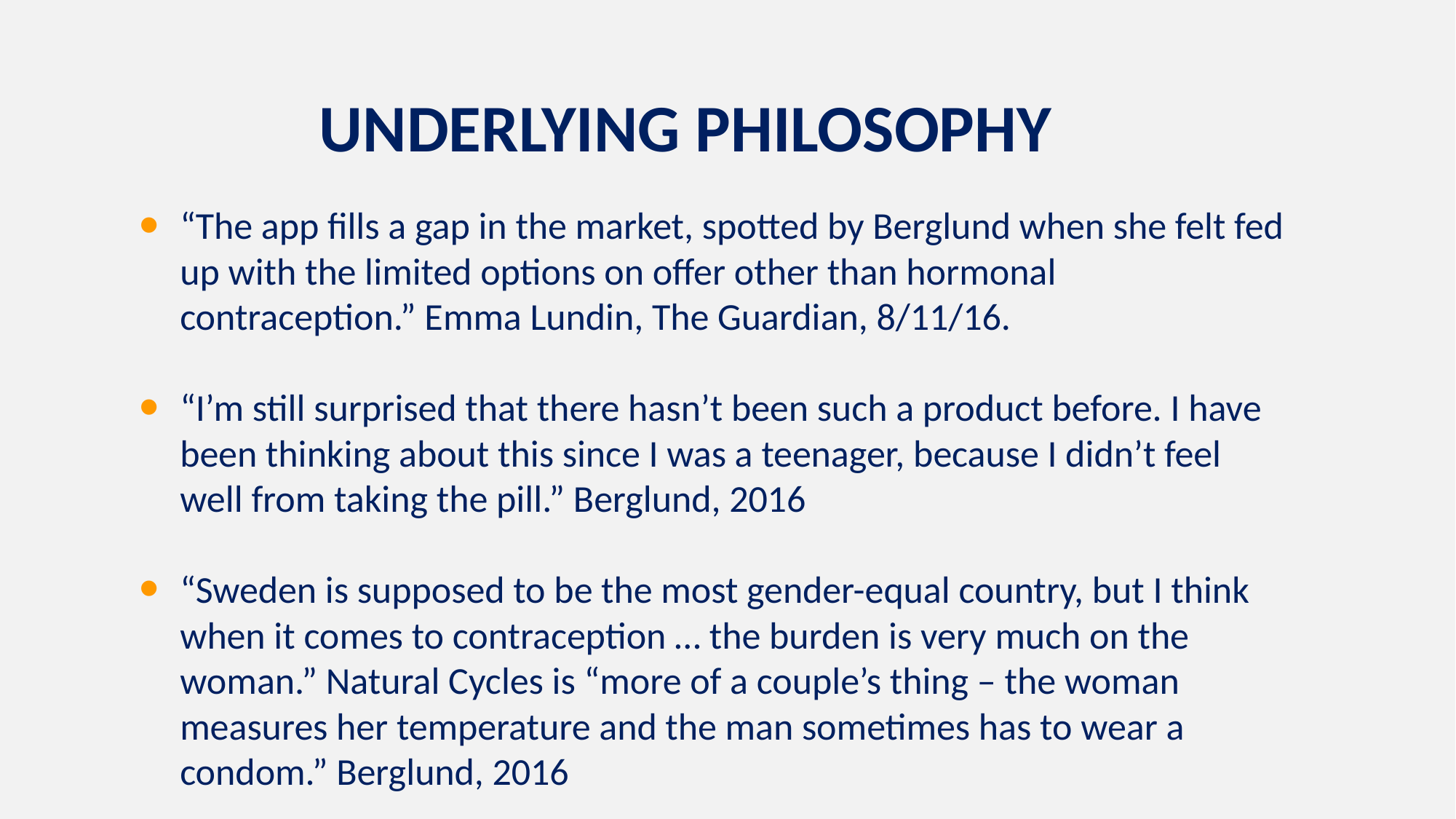

UNDERLYING PHILOSOPHY

“The app fills a gap in the market, spotted by Berglund when she felt fed up with the limited options on offer other than hormonal contraception.” Emma Lundin, The Guardian, 8/11/16.

“I’m still surprised that there hasn’t been such a product before. I have been thinking about this since I was a teenager, because I didn’t feel well from taking the pill.” Berglund, 2016

“Sweden is supposed to be the most gender-equal country, but I think when it comes to contraception … the burden is very much on the woman.” Natural Cycles is “more of a couple’s thing – the woman measures her temperature and the man sometimes has to wear a condom.” Berglund, 2016